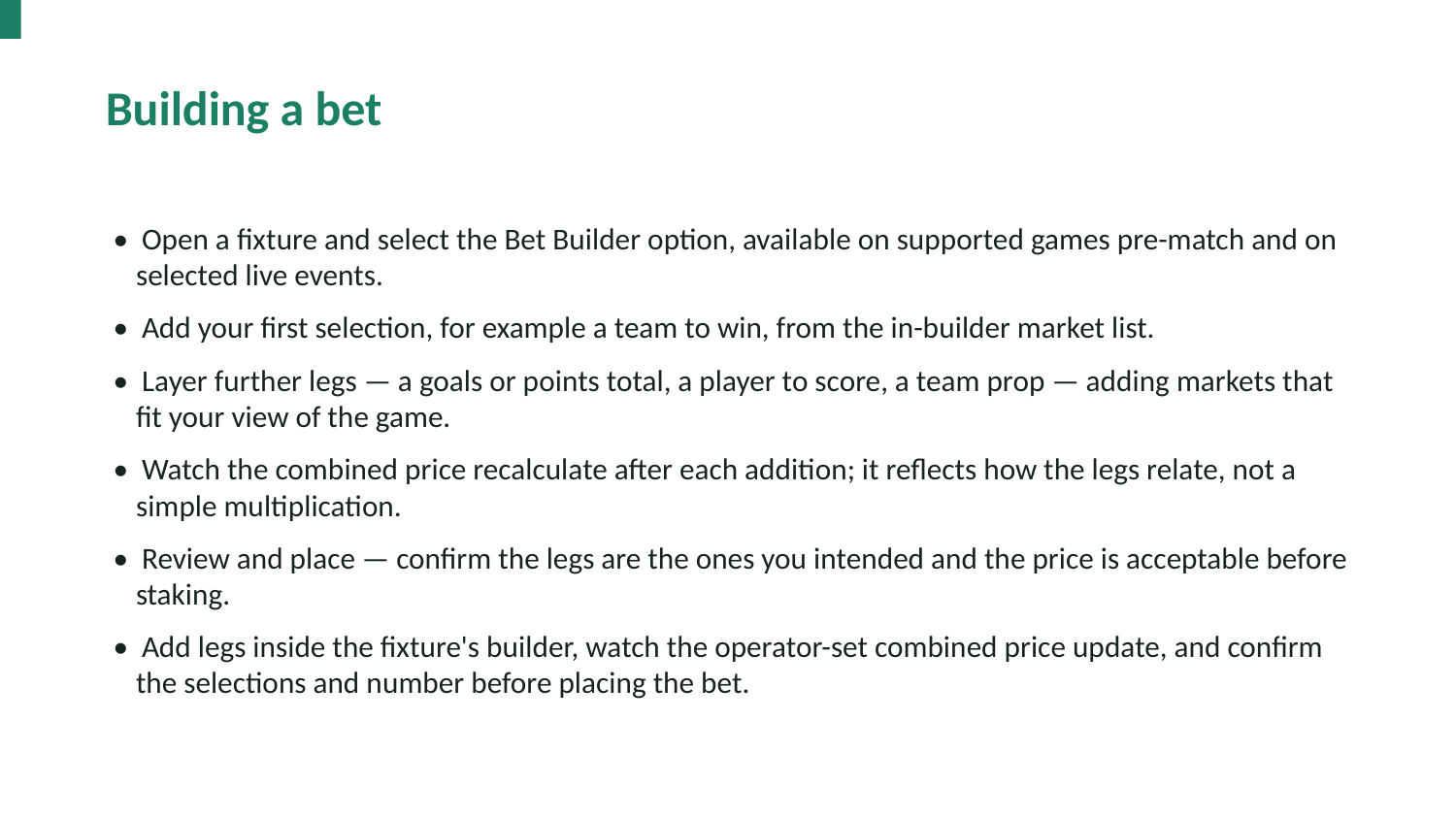

Building a bet
•  Open a fixture and select the Bet Builder option, available on supported games pre-match and on selected live events.
•  Add your first selection, for example a team to win, from the in-builder market list.
•  Layer further legs — a goals or points total, a player to score, a team prop — adding markets that fit your view of the game.
•  Watch the combined price recalculate after each addition; it reflects how the legs relate, not a simple multiplication.
•  Review and place — confirm the legs are the ones you intended and the price is acceptable before staking.
•  Add legs inside the fixture's builder, watch the operator-set combined price update, and confirm the selections and number before placing the bet.